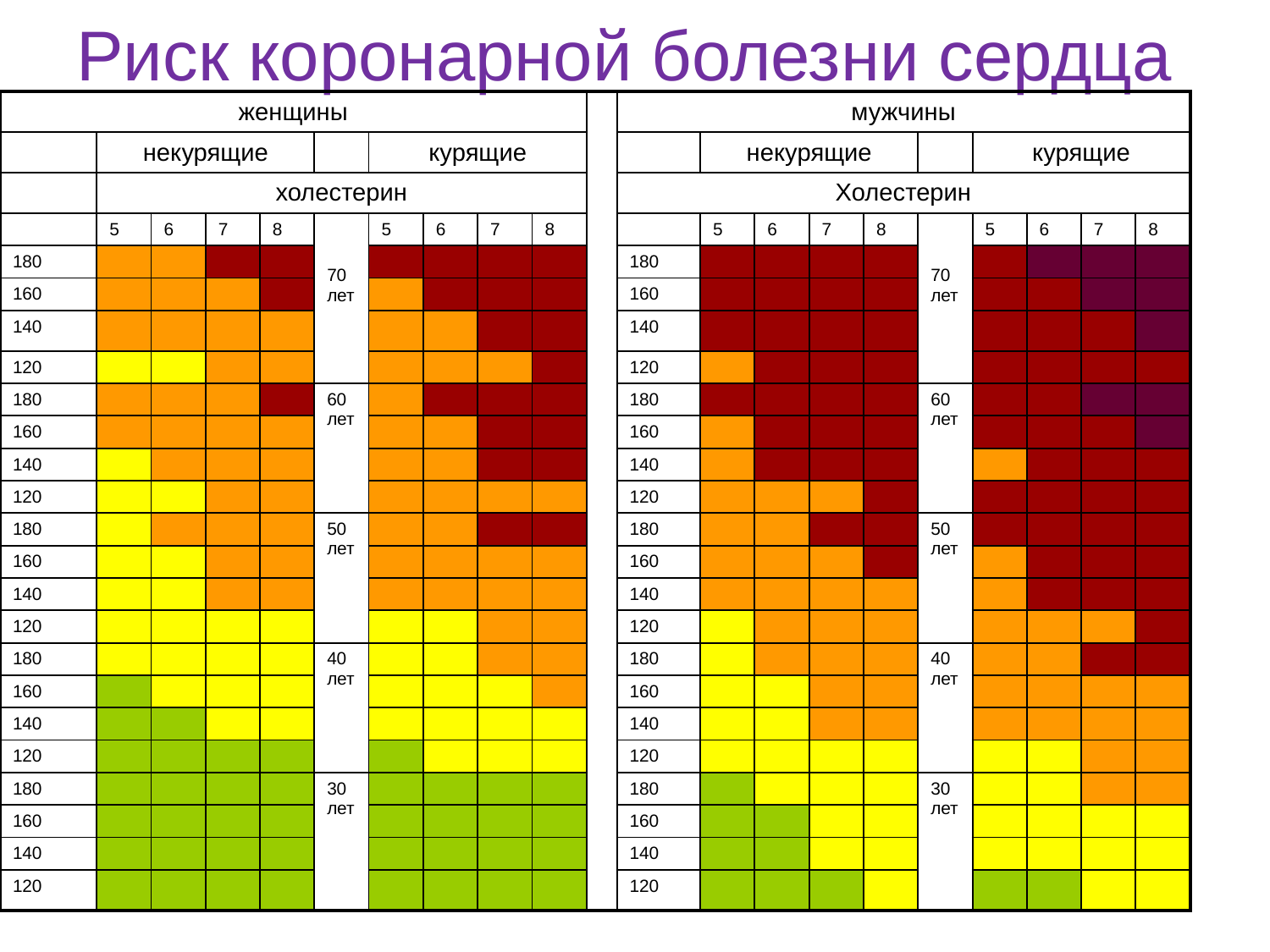

Риск коронарной болезни сердца
| женщины |  |  |  |  |  |  |  |  |  |  | мужчины |  |  |  |  |  |  |  |  |  |
| --- | --- | --- | --- | --- | --- | --- | --- | --- | --- | --- | --- | --- | --- | --- | --- | --- | --- | --- | --- | --- |
|  | некурящие |  |  |  |  | курящие |  |  |  |  |  | некурящие |  |  |  |  | курящие |  |  |  |
|  | холестерин |  |  |  |  |  |  |  |  |  | Холестерин |  |  |  |  |  |  |  |  |  |
|  | 5 | 6 | 7 | 8 | 70 лет | 5 | 6 | 7 | 8 |  |  | 5 | 6 | 7 | 8 | 70лет | 5 | 6 | 7 | 8 |
| 180 |  |  |  |  |  |  |  |  |  |  | 180 |  |  |  |  |  |  |  |  |  |
| 160 |  |  |  |  |  |  |  |  |  |  | 160 |  |  |  |  |  |  |  |  |  |
| 140 |  |  |  |  |  |  |  |  |  |  | 140 |  |  |  |  |  |  |  |  |  |
| 120 |  |  |  |  |  |  |  |  |  |  | 120 |  |  |  |  |  |  |  |  |  |
| 180 |  |  |  |  | 60лет |  |  |  |  |  | 180 |  |  |  |  | 60лет |  |  |  |  |
| 160 |  |  |  |  |  |  |  |  |  |  | 160 |  |  |  |  |  |  |  |  |  |
| 140 |  |  |  |  |  |  |  |  |  |  | 140 |  |  |  |  |  |  |  |  |  |
| 120 |  |  |  |  |  |  |  |  |  |  | 120 |  |  |  |  |  |  |  |  |  |
| 180 |  |  |  |  | 50лет |  |  |  |  |  | 180 |  |  |  |  | 50лет |  |  |  |  |
| 160 |  |  |  |  |  |  |  |  |  |  | 160 |  |  |  |  |  |  |  |  |  |
| 140 |  |  |  |  |  |  |  |  |  |  | 140 |  |  |  |  |  |  |  |  |  |
| 120 |  |  |  |  |  |  |  |  |  |  | 120 |  |  |  |  |  |  |  |  |  |
| 180 |  |  |  |  | 40лет |  |  |  |  |  | 180 |  |  |  |  | 40лет |  |  |  |  |
| 160 |  |  |  |  |  |  |  |  |  |  | 160 |  |  |  |  |  |  |  |  |  |
| 140 |  |  |  |  |  |  |  |  |  |  | 140 |  |  |  |  |  |  |  |  |  |
| 120 |  |  |  |  |  |  |  |  |  |  | 120 |  |  |  |  |  |  |  |  |  |
| 180 |  |  |  |  | 30лет |  |  |  |  |  | 180 |  |  |  |  | 30лет |  |  |  |  |
| 160 |  |  |  |  |  |  |  |  |  |  | 160 |  |  |  |  |  |  |  |  |  |
| 140 |  |  |  |  |  |  |  |  |  |  | 140 |  |  |  |  |  |  |  |  |  |
| 120 |  |  |  |  |  |  |  |  |  |  | 120 |  |  |  |  |  |  |  |  |  |